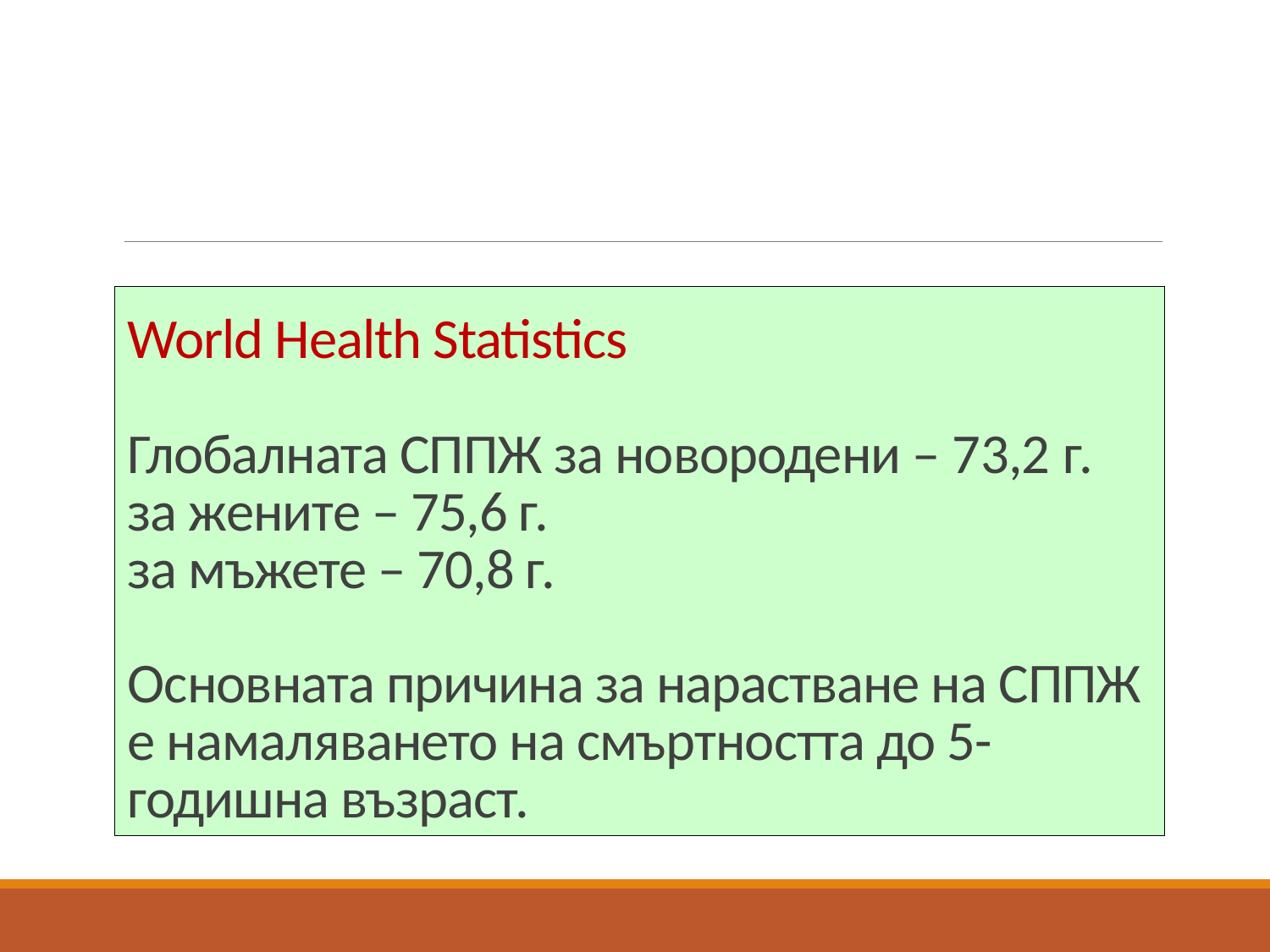

# World Health Statistics Глобалната СППЖ за новородени – 73,2 г. за жените – 75,6 г. за мъжете – 70,8 г. Основната причина за нарастване на СППЖ е намаляването на смъртността до 5-годишна възраст.